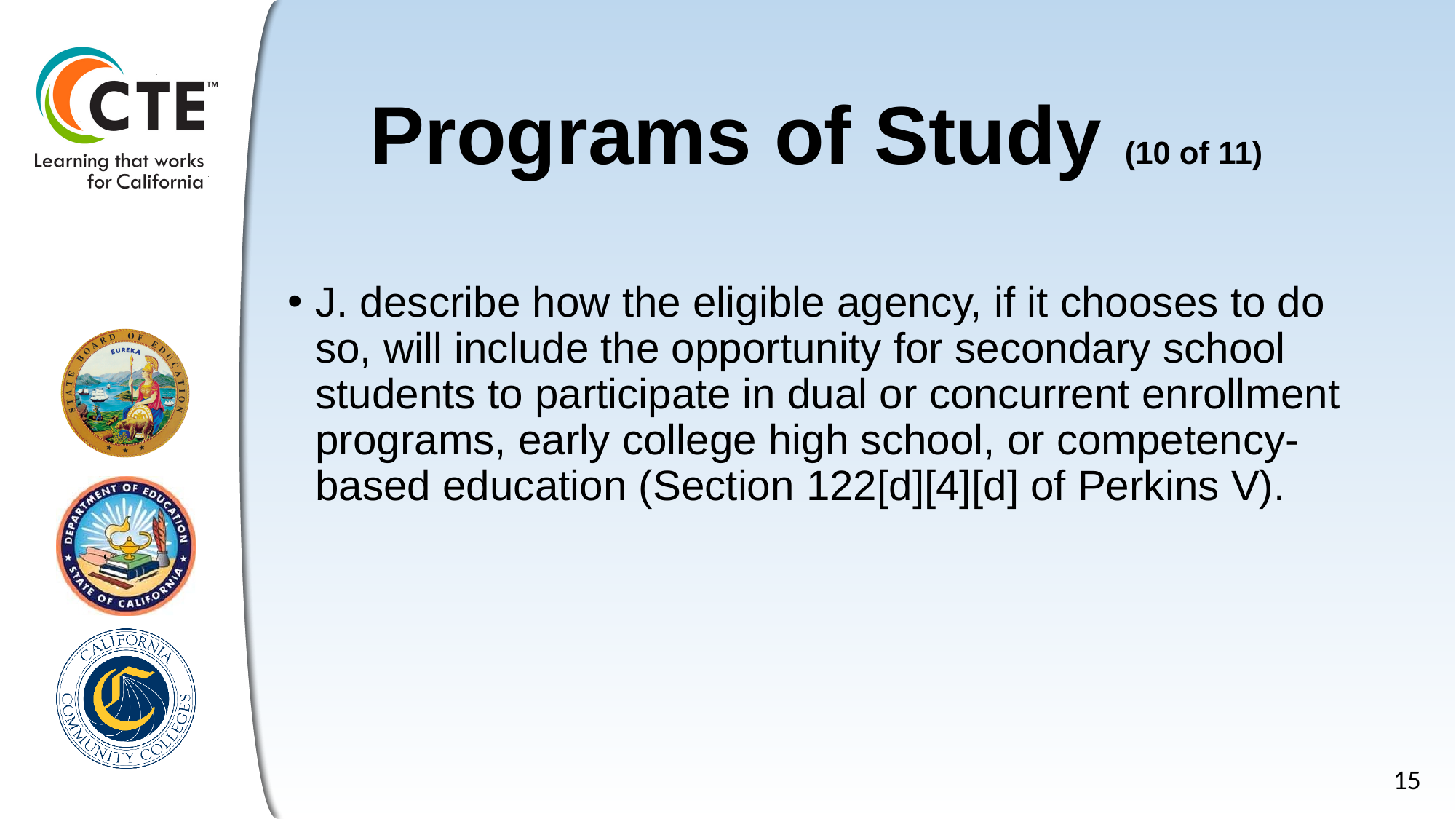

# Programs of Study (10 of 11)
J. describe how the eligible agency, if it chooses to do so, will include the opportunity for secondary school students to participate in dual or concurrent enrollment programs, early college high school, or competency-based education (Section 122[d][4][d] of Perkins V).

15